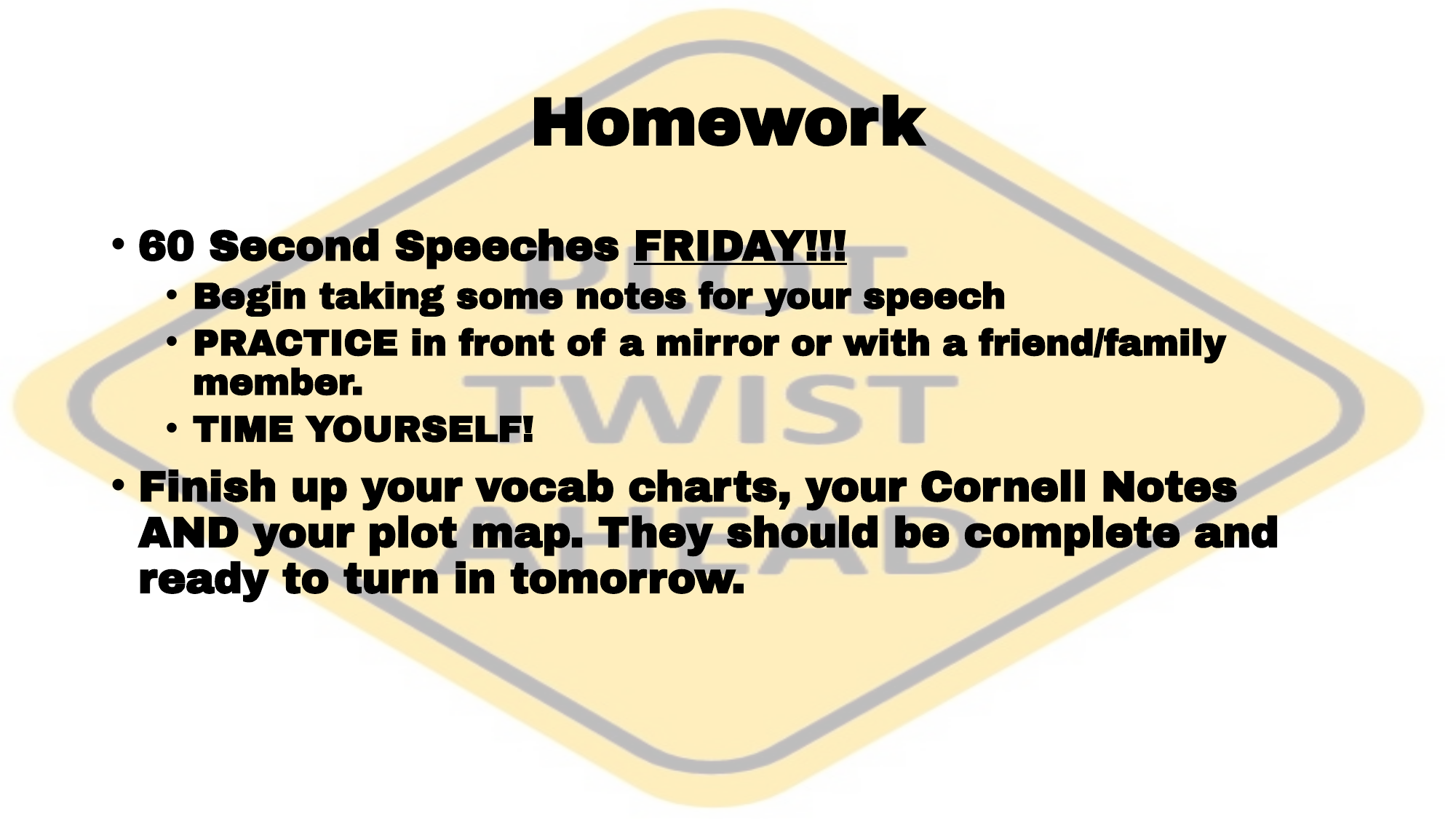

# Homework
60 Second Speeches FRIDAY!!!
Begin taking some notes for your speech
PRACTICE in front of a mirror or with a friend/family member.
TIME YOURSELF!
Finish up your vocab charts, your Cornell Notes AND your plot map. They should be complete and ready to turn in tomorrow.